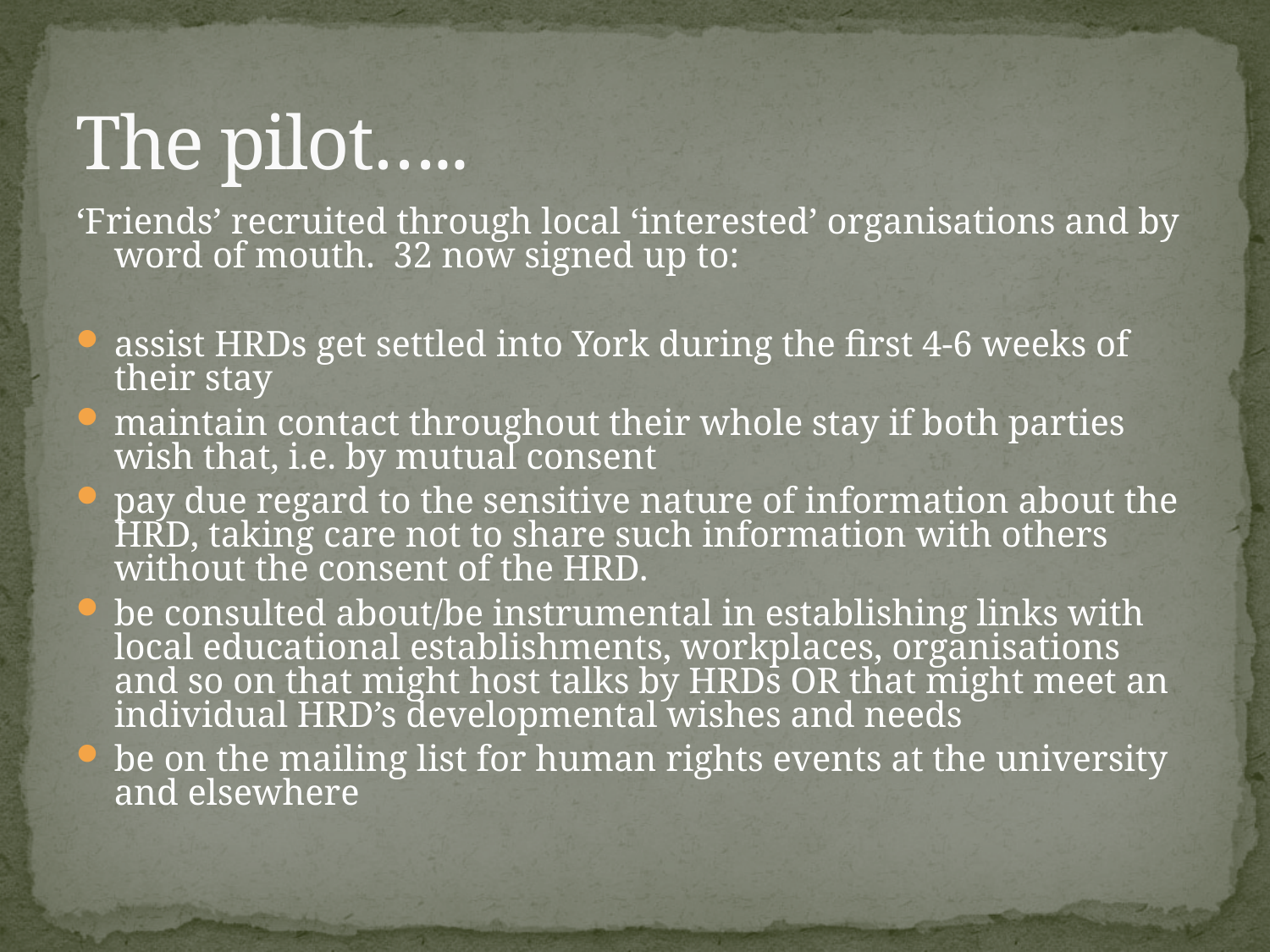

# The pilot…..
‘Friends’ recruited through local ‘interested’ organisations and by word of mouth.  32 now signed up to:

assist HRDs get settled into York during the first 4-6 weeks of their stay
maintain contact throughout their whole stay if both parties wish that, i.e. by mutual consent
pay due regard to the sensitive nature of information about the HRD, taking care not to share such information with others without the consent of the HRD.
be consulted about/be instrumental in establishing links with local educational establishments, workplaces, organisations and so on that might host talks by HRDs OR that might meet an individual HRD’s developmental wishes and needs
be on the mailing list for human rights events at the university and elsewhere